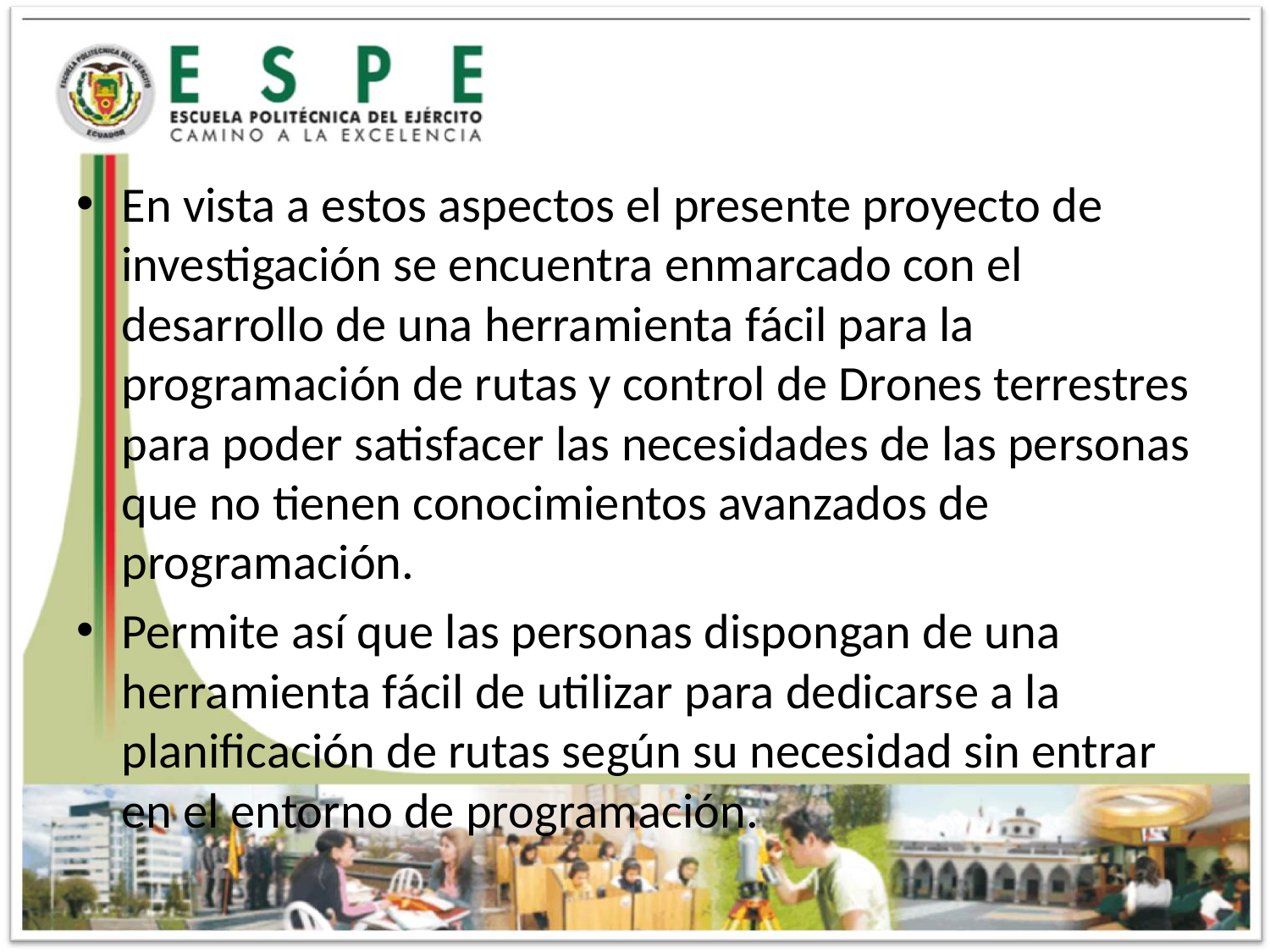

En vista a estos aspectos el presente proyecto de investigación se encuentra enmarcado con el desarrollo de una herramienta fácil para la programación de rutas y control de Drones terrestres para poder satisfacer las necesidades de las personas que no tienen conocimientos avanzados de programación.
Permite así que las personas dispongan de una herramienta fácil de utilizar para dedicarse a la planificación de rutas según su necesidad sin entrar en el entorno de programación.